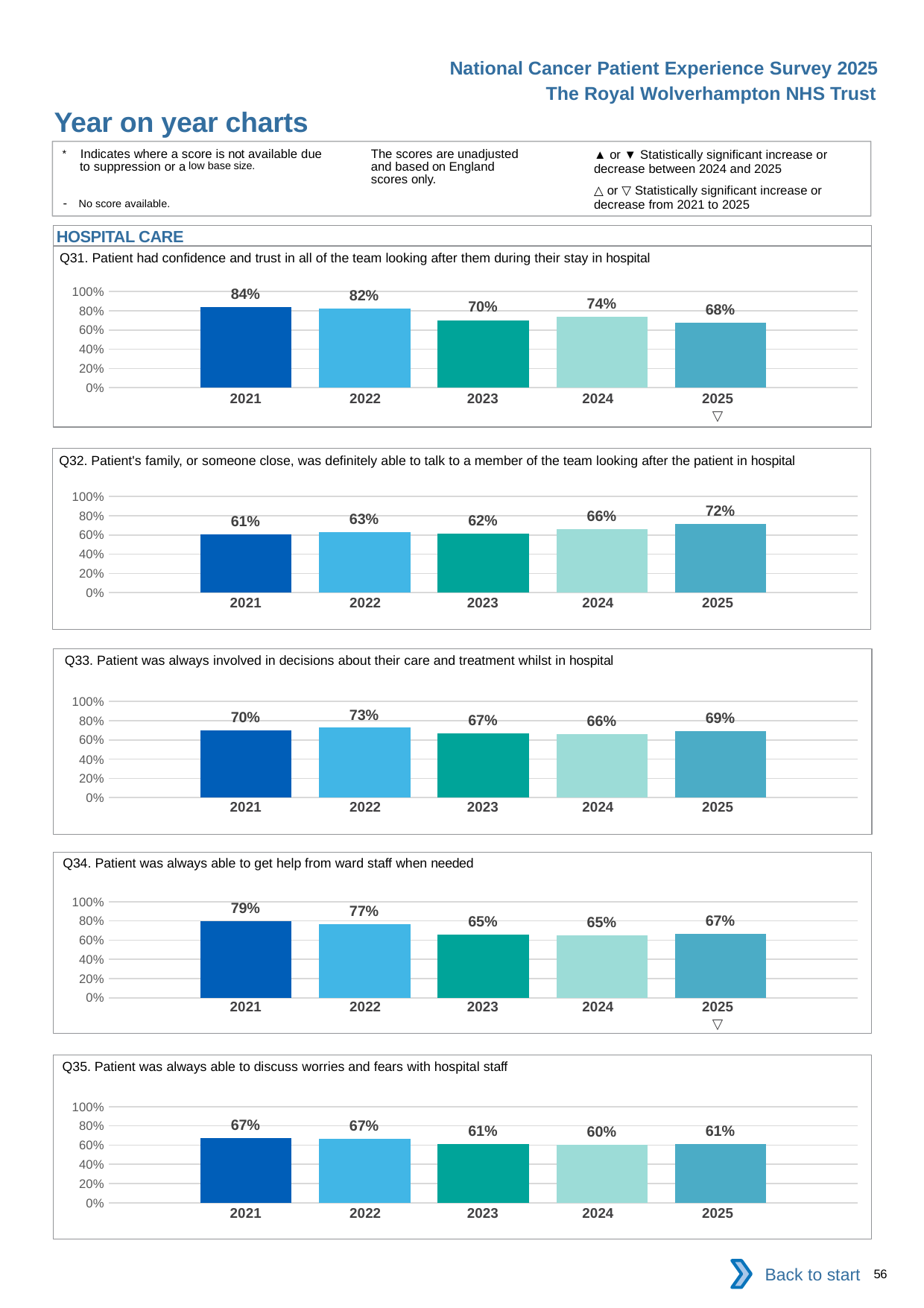

National Cancer Patient Experience Survey 2025
The Royal Wolverhampton NHS Trust
Year on year charts (6)

The scores are unadjusted and based on England scores only.
*  Indicates where a score is not available due to suppression or a low base size.
- No score available.
▲ or ▼ Statistically significant increase or decrease between 2024 and 2025
△ or ▽ Statistically significant increase or decrease from 2021 to 2025
HOSPITAL CARE
Q31. Patient had confidence and trust in all of the team looking after them during their stay in hospital

### Chart

| Category | 2021 | 2022 | 2023 | 2024 | 2025 |
|---|---|---|---|---|---|
| Category 1 | 0.8355263 | 0.8245033 | 0.7022654 | 0.7363344 | 0.6785714 |
| 2021 | 2022 | 2023 | 2024 | 2025 |
| --- | --- | --- | --- | --- |
|  |  |  |  | ▽ |
Q32. Patient's family, or someone close, was definitely able to talk to a member of the team looking after the patient in hospital

### Chart

| Category | 2021 | 2022 | 2023 | 2024 | 2025 |
|---|---|---|---|---|---|
| Category 1 | 0.6054688 | 0.6290323 | 0.6171004 | 0.6573705 | 0.7171717 |
| 2021 | 2022 | 2023 | 2024 | 2025 |
| --- | --- | --- | --- | --- |
|  |  |  |  |  |
Q33. Patient was always involved in decisions about their care and treatment whilst in hospital

### Chart

| Category | 2021 | 2022 | 2023 | 2024 | 2025 |
|---|---|---|---|---|---|
| Category 1 | 0.6969697 | 0.7266667 | 0.6655629 | 0.6590909 | 0.6905829 |
| 2021 | 2022 | 2023 | 2024 | 2025 |
| --- | --- | --- | --- | --- |
|  |  |  |  |  |
Q34. Patient was always able to get help from ward staff when needed

### Chart

| Category | 2021 | 2022 | 2023 | 2024 | 2025 |
|---|---|---|---|---|---|
| Category 1 | 0.7946128 | 0.7684564 | 0.6546053 | 0.6514658 | 0.6681615 |
| 2021 | 2022 | 2023 | 2024 | 2025 |
| --- | --- | --- | --- | --- |
|  |  |  |  | ▽ |
Q35. Patient was always able to discuss worries and fears with hospital staff

### Chart

| Category | 2021 | 2022 | 2023 | 2024 | 2025 |
|---|---|---|---|---|---|
| Category 1 | 0.6701031 | 0.6677966 | 0.6120402 | 0.6006711 | 0.6093023 |
| 2021 | 2022 | 2023 | 2024 | 2025 |
| --- | --- | --- | --- | --- |
|  |  |  |  |  |
Back to start

56